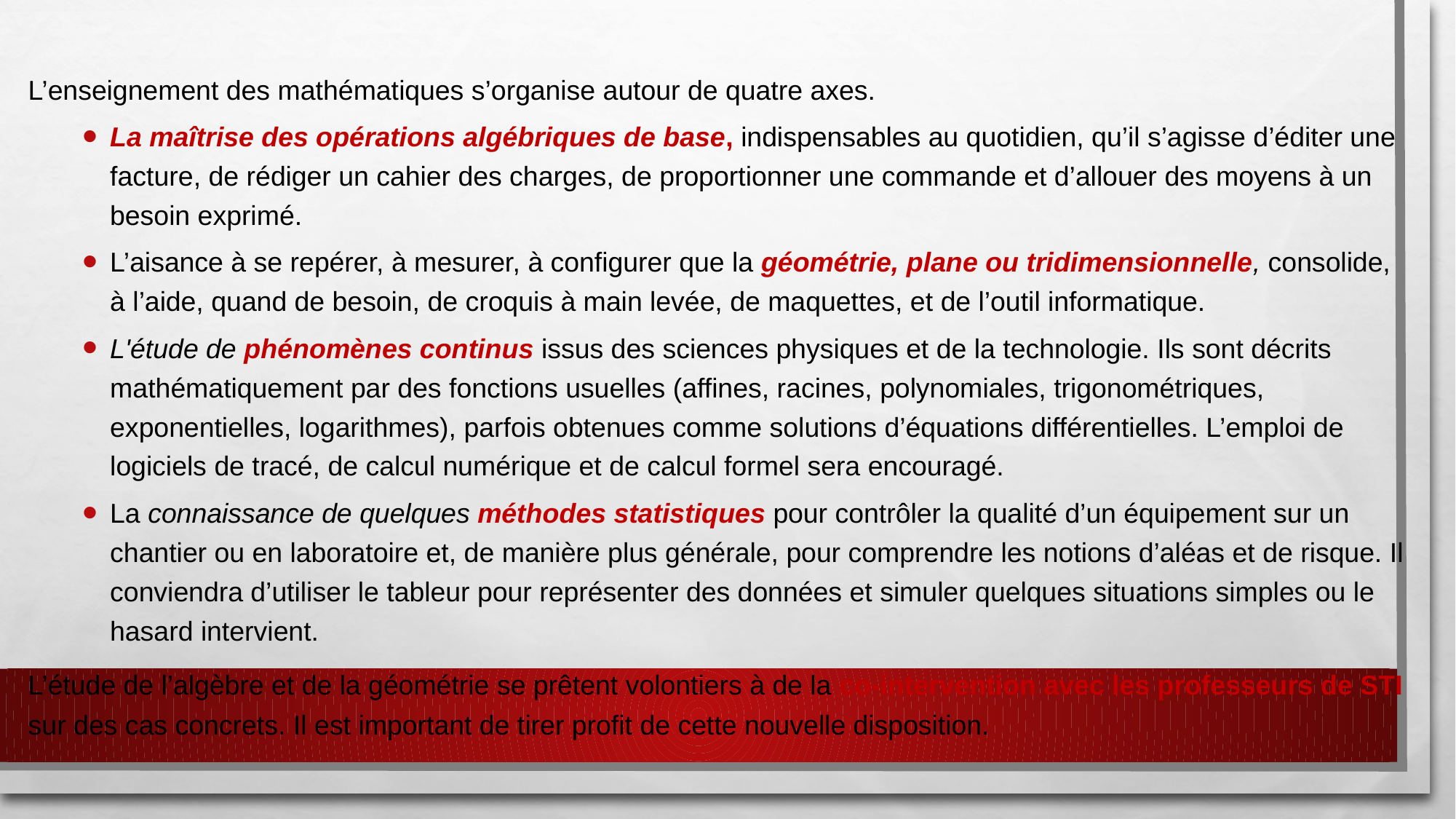

L’enseignement des mathématiques s’organise autour de quatre axes.
La maîtrise des opérations algébriques de base, indispensables au quotidien, qu’il s’agisse d’éditer une facture, de rédiger un cahier des charges, de proportionner une commande et d’allouer des moyens à un besoin exprimé.
L’aisance à se repérer, à mesurer, à configurer que la géométrie, plane ou tridimensionnelle, consolide, à l’aide, quand de besoin, de croquis à main levée, de maquettes, et de l’outil informatique.
L'étude de phénomènes continus issus des sciences physiques et de la technologie. Ils sont décrits mathématiquement par des fonctions usuelles (affines, racines, polynomiales, trigonométriques, exponentielles, logarithmes), parfois obtenues comme solutions d’équations différentielles. L’emploi de logiciels de tracé, de calcul numérique et de calcul formel sera encouragé.
La connaissance de quelques méthodes statistiques pour contrôler la qualité d’un équipement sur un chantier ou en laboratoire et, de manière plus générale, pour comprendre les notions d’aléas et de risque. Il conviendra d’utiliser le tableur pour représenter des données et simuler quelques situations simples ou le hasard intervient.
L’étude de l’algèbre et de la géométrie se prêtent volontiers à de la co-intervention avec les professeurs de STI sur des cas concrets. Il est important de tirer profit de cette nouvelle disposition.